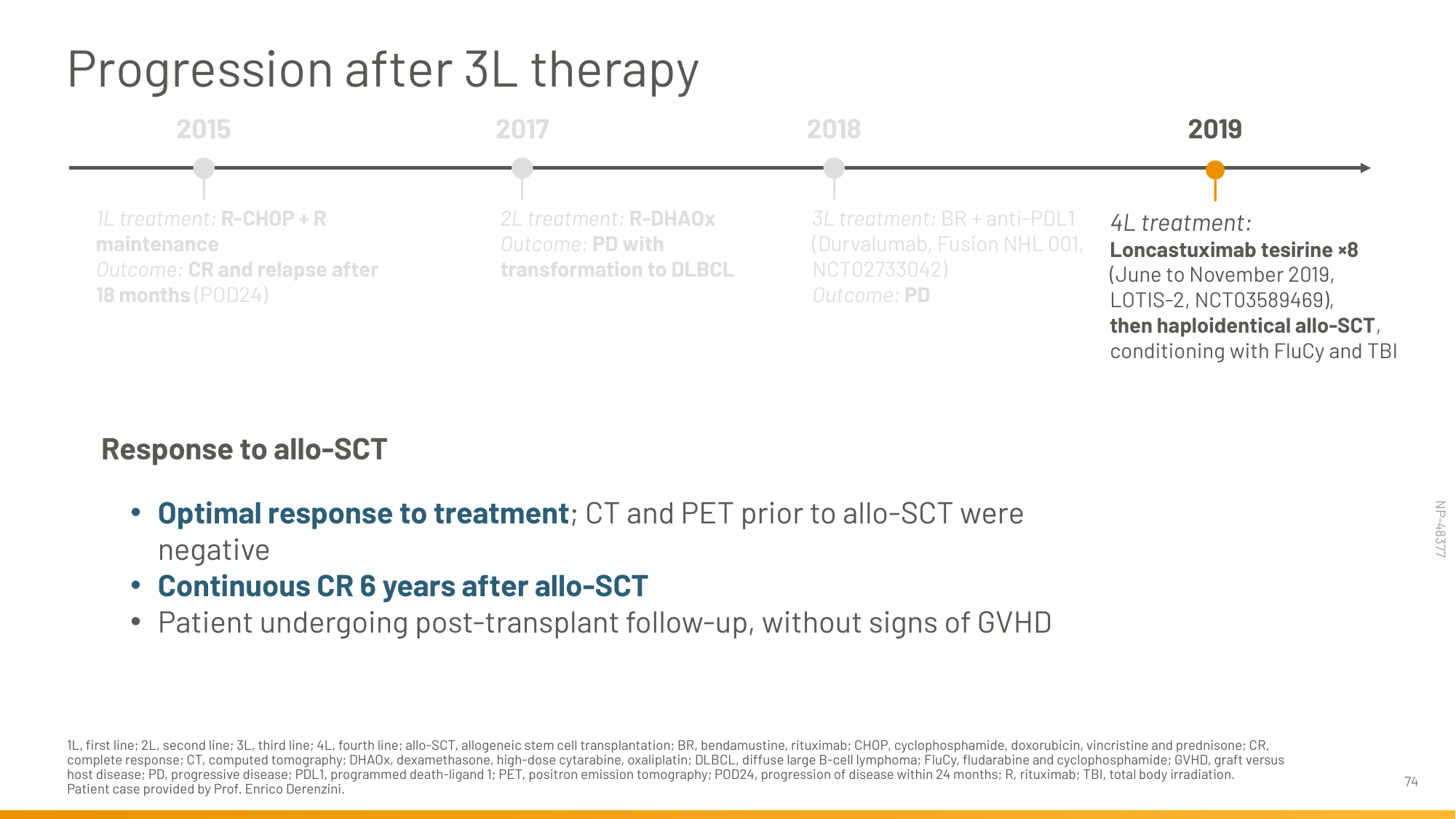

# Progression after 3L therapy
2015
2017
2018
2019

1L treatment: R-CHOP + R maintenance
Outcome: CR and relapse after 18 months (POD24)
2L treatment: R-DHAOx
Outcome: PD with transformation to DLBCL
3L treatment: BR + anti-PDL1 (Durvalumab, Fusion NHL 001, NCT02733042)
Outcome: PD
4L treatment: Loncastuximab tesirine ×8
(June to November 2019,
LOTIS-2, NCT03589469),
then haploidentical allo-SCT, conditioning with FluCy and TBI

Response to allo-SCT
Optimal response to treatment; CT and PET prior to allo-SCT were negative
Continuous CR 6 years after allo-SCT
Patient undergoing post-transplant follow-up, without signs of GVHD
1L, first line; 2L, second line; 3L, third line; 4L, fourth line; allo-SCT, allogeneic stem cell transplantation; BR, bendamustine, rituximab; CHOP, cyclophosphamide, doxorubicin, vincristine and prednisone; CR, complete response; CT, computed tomography; DHAOx, dexamethasone, high-dose cytarabine, oxaliplatin; DLBCL, diffuse large B-cell lymphoma; FluCy, fludarabine and cyclophosphamide; GVHD, graft versus host disease; PD, progressive disease; PDL1, programmed death-ligand 1; PET, positron emission tomography; POD24, progression of disease within 24 months; R, rituximab; TBI, total body irradiation.
Patient case provided by Prof. Enrico Derenzini.
74